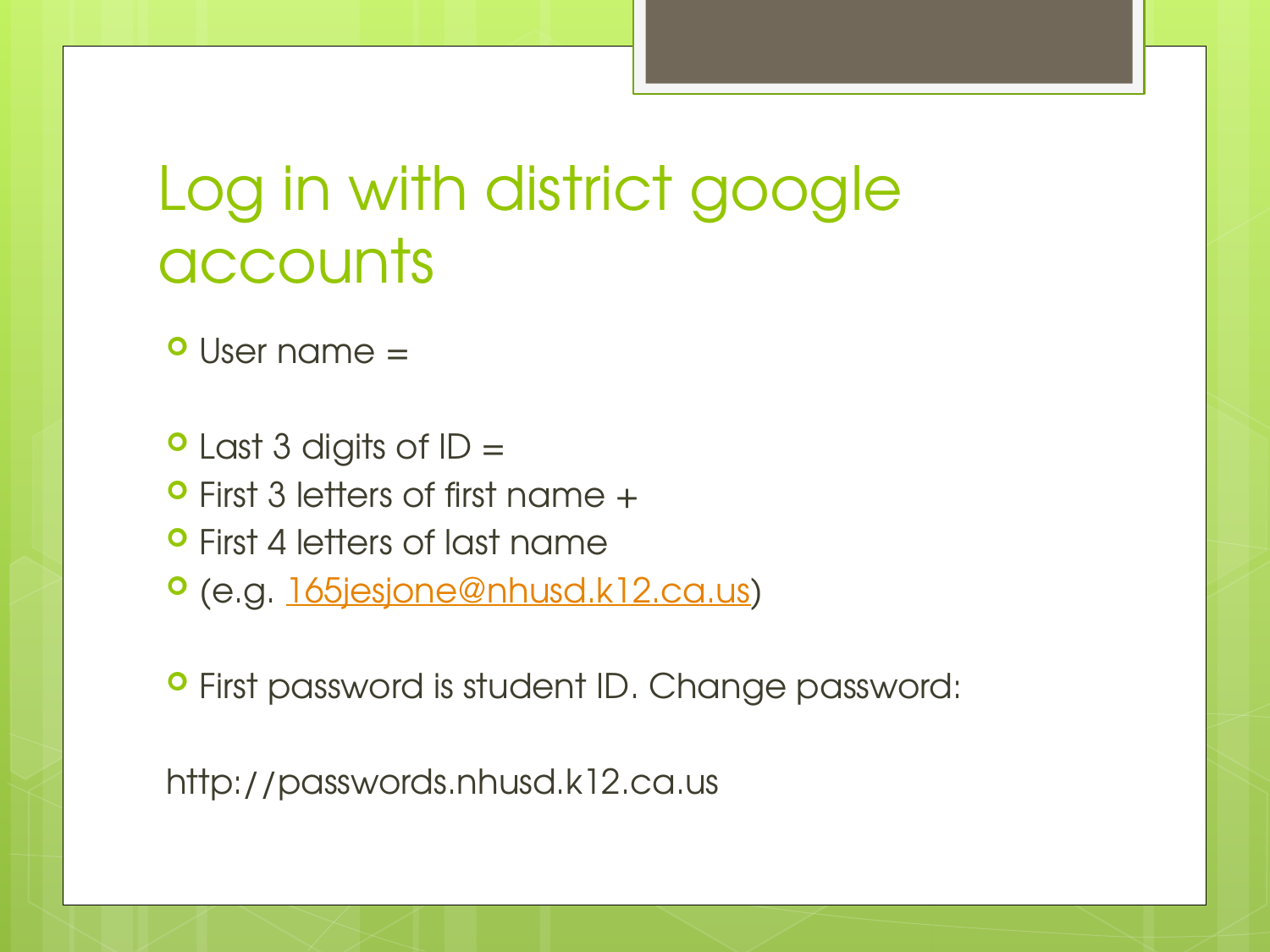

# Log in with district google accounts
User name =

Last 3 digits of ID =
First 3 letters of first name +
First 4 letters of last name
(e.g. 165jesjone@nhusd.k12.ca.us)

First password is student ID. Change password:

http://passwords.nhusd.k12.ca.us